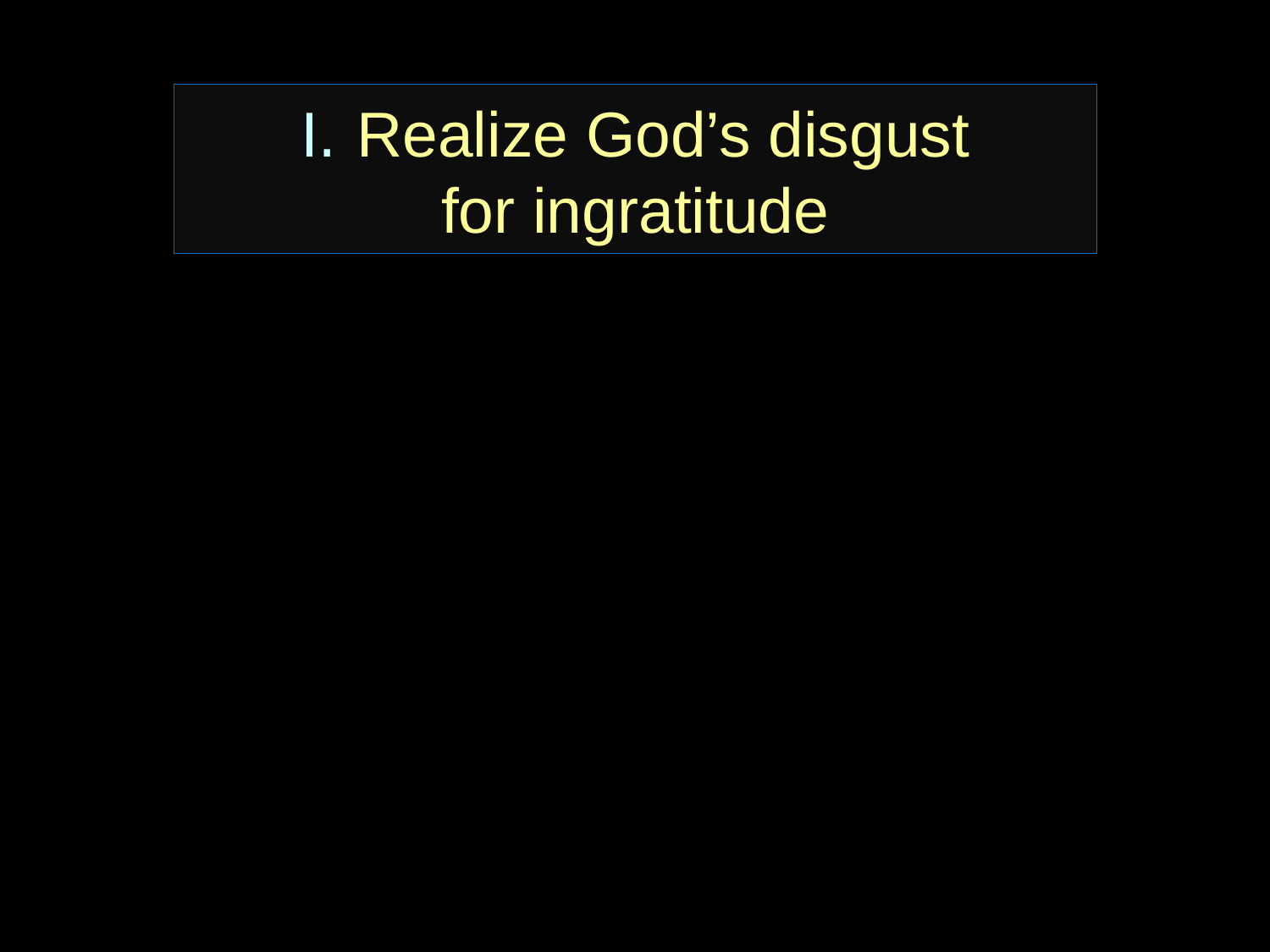

# I. Realize God’s disgust for ingratitude